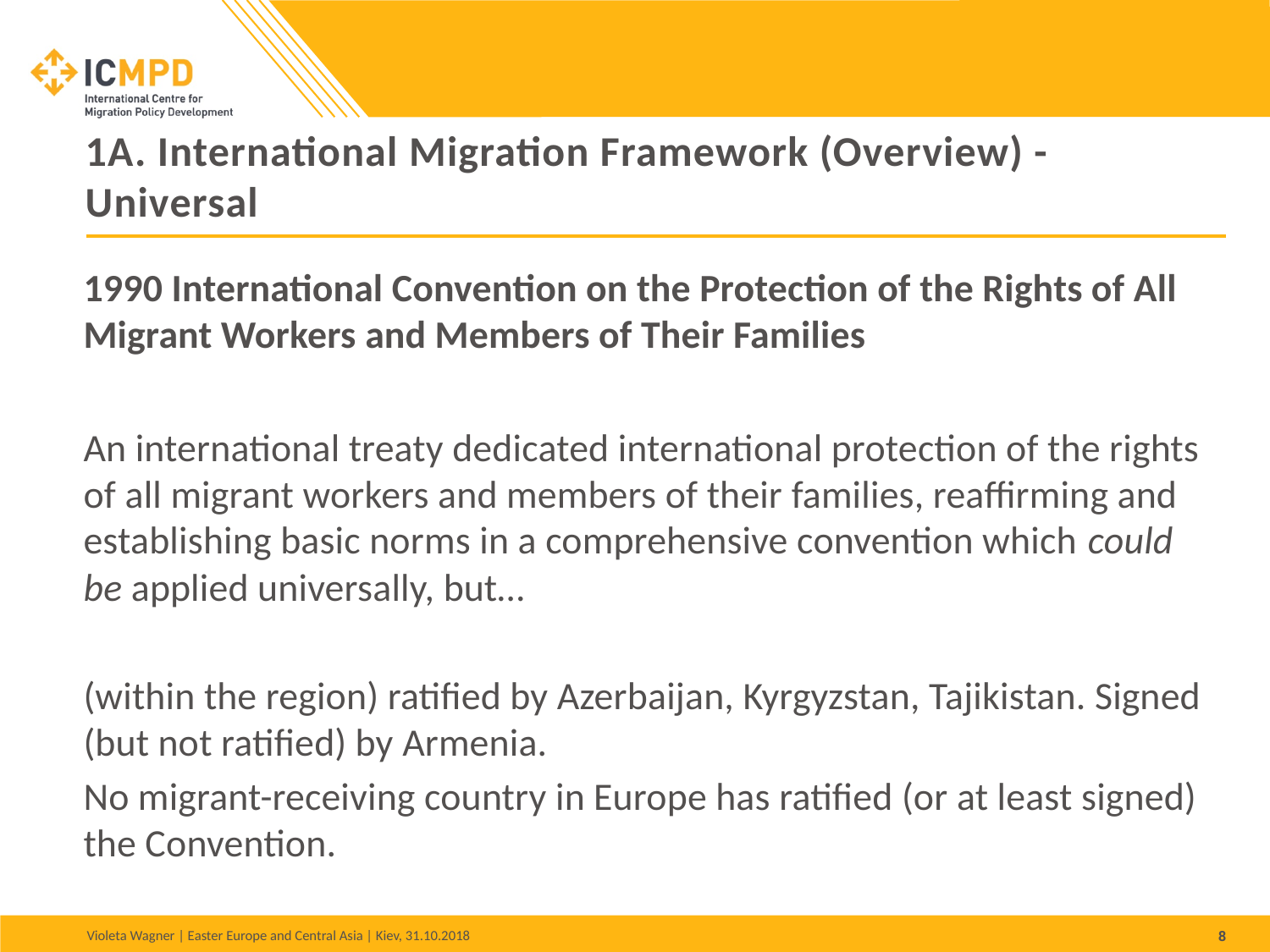

# 1A. International Migration Framework (Overview) - Universal
1990 International Convention on the Protection of the Rights of All Migrant Workers and Members of Their Families

An international treaty dedicated international protection of the rights of all migrant workers and members of their families, reaffirming and establishing basic norms in a comprehensive convention which could be applied universally, but…

(within the region) ratified by Azerbaijan, Kyrgyzstan, Tajikistan. Signed (but not ratified) by Armenia.
No migrant-receiving country in Europe has ratified (or at least signed) the Convention.